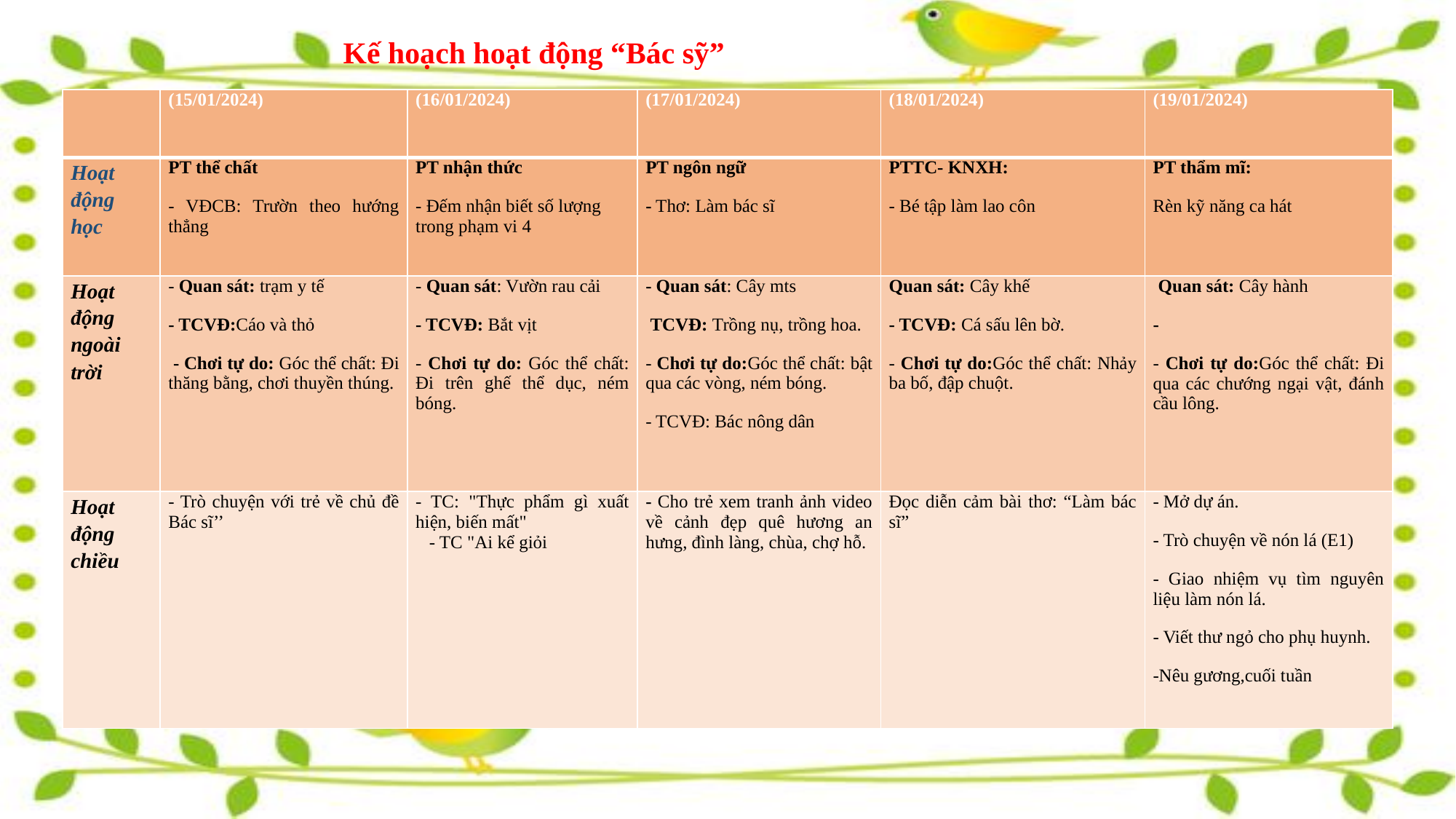

# Kế hoạch hoạt động “Bác sỹ”
|  | (15/01/2024) | (16/01/2024) | (17/01/2024) | (18/01/2024) | (19/01/2024) |
| --- | --- | --- | --- | --- | --- |
| Hoạt động học | PT thể chất - VĐCB: Trườn theo hướng thẳng | PT nhận thức - Đếm nhận biết số lượng trong phạm vi 4 | PT ngôn ngữ - Thơ: Làm bác sĩ | PTTC- KNXH: - Bé tập làm lao côn | PT thẩm mĩ: Rèn kỹ năng ca hát |
| Hoạt động ngoài trời | - Quan sát: trạm y tế - TCVĐ:Cáo và thỏ - Chơi tự do: Góc thể chất: Đi thăng bằng, chơi thuyền thúng. | - Quan sát: Vườn rau cải - TCVĐ: Bắt vịt - Chơi tự do: Góc thể chất: Đi trên ghế thể dục, ném bóng. | - Quan sát: Cây mts TCVĐ: Trồng nụ, trồng hoa. - Chơi tự do:Góc thể chất: bật qua các vòng, ném bóng. - TCVĐ: Bác nông dân | Quan sát: Cây khế - TCVĐ: Cá sấu lên bờ. - Chơi tự do:Góc thể chất: Nhảy ba bố, đập chuột. | Quan sát: Cây hành - - Chơi tự do:Góc thể chất: Đi qua các chướng ngại vật, đánh cầu lông. |
| Hoạt động chiều | - Trò chuyện với trẻ về chủ đề Bác sĩ’’ | - TC: "Thực phẩm gì xuất hiện, biến mất" - TC "Ai kể giỏi | - Cho trẻ xem tranh ảnh video về cảnh đẹp quê hương an hưng, đình làng, chùa, chợ hỗ. | Đọc diễn cảm bài thơ: “Làm bác sĩ” | - Mở dự án. - Trò chuyện về nón lá (E1) - Giao nhiệm vụ tìm nguyên liệu làm nón lá. - Viết thư ngỏ cho phụ huynh. -Nêu gương,cuối tuần |